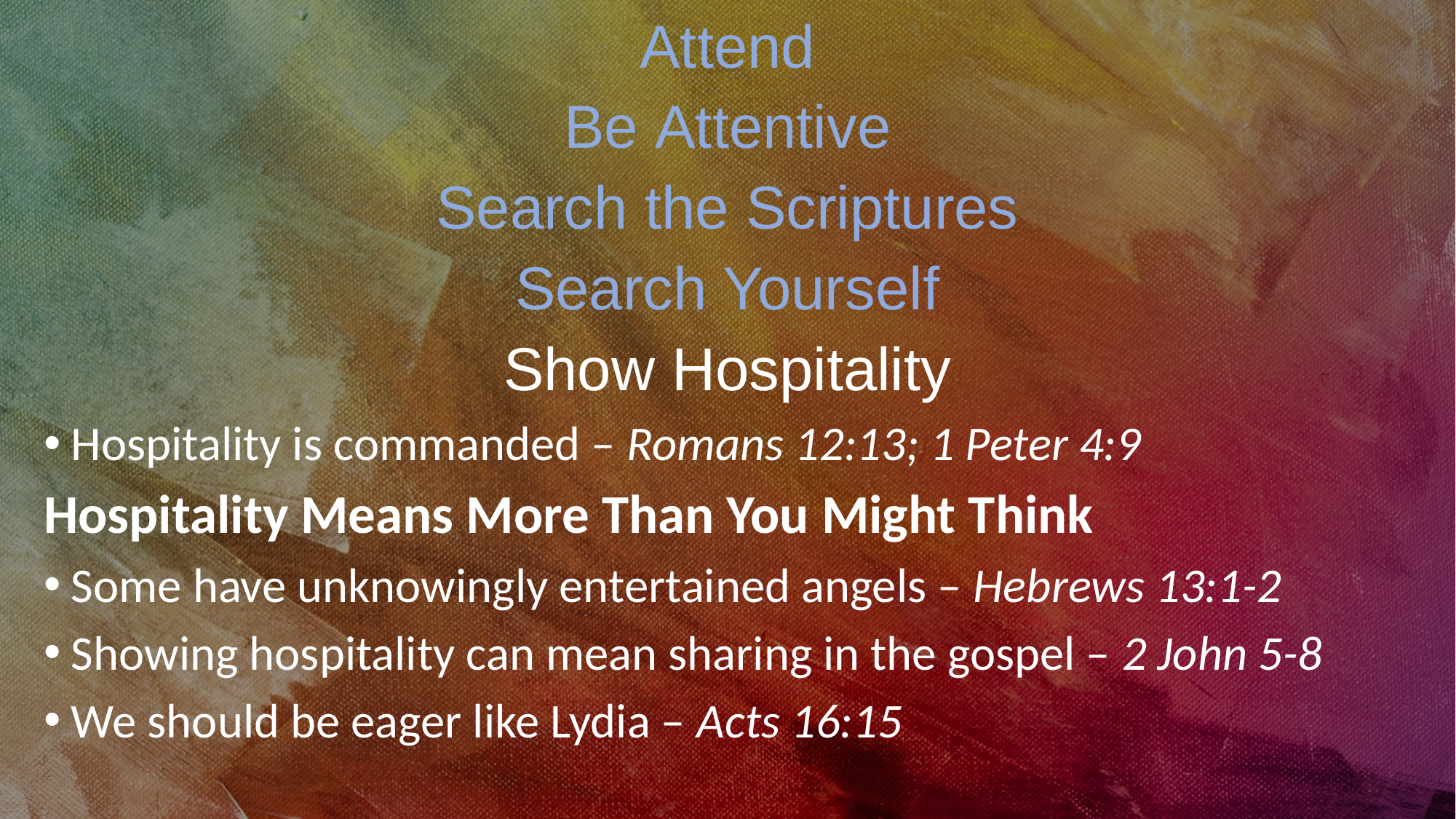

Attend
Be Attentive
Search the Scriptures
Search Yourself
Show Hospitality
Hospitality is commanded – Romans 12:13; 1 Peter 4:9
Hospitality Means More Than You Might Think
Some have unknowingly entertained angels – Hebrews 13:1-2
Showing hospitality can mean sharing in the gospel – 2 John 5-8
We should be eager like Lydia – Acts 16:15